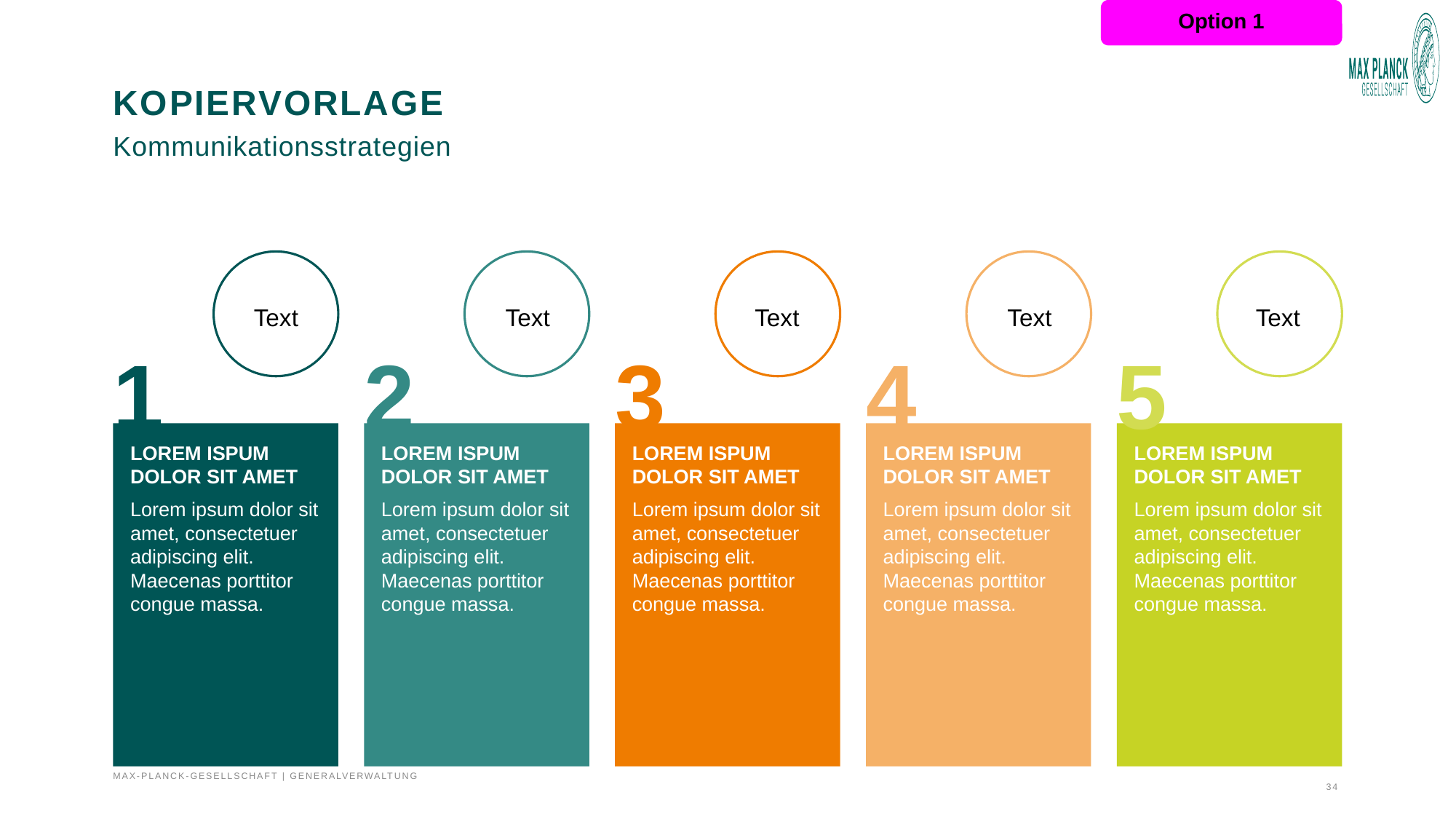

Option 1
# KOPIERVORLAGE Kommunikationsstrategien

Text
Text
Text
Text
Text
1
2
3
4
5
LOREM ISPUM DOLOR SIT AMET
Lorem ipsum dolor sit amet, consectetuer adipiscing elit. Maecenas porttitor congue massa.
LOREM ISPUM DOLOR SIT AMET
Lorem ipsum dolor sit amet, consectetuer adipiscing elit. Maecenas porttitor congue massa.
LOREM ISPUM DOLOR SIT AMET
Lorem ipsum dolor sit amet, consectetuer adipiscing elit. Maecenas porttitor congue massa.
LOREM ISPUM DOLOR SIT AMET
Lorem ipsum dolor sit amet, consectetuer adipiscing elit. Maecenas porttitor congue massa.
LOREM ISPUM DOLOR SIT AMET
Lorem ipsum dolor sit amet, consectetuer adipiscing elit. Maecenas porttitor congue massa.
MAX-PLANCK-GESELLSCHAFT | Generalverwaltung		34